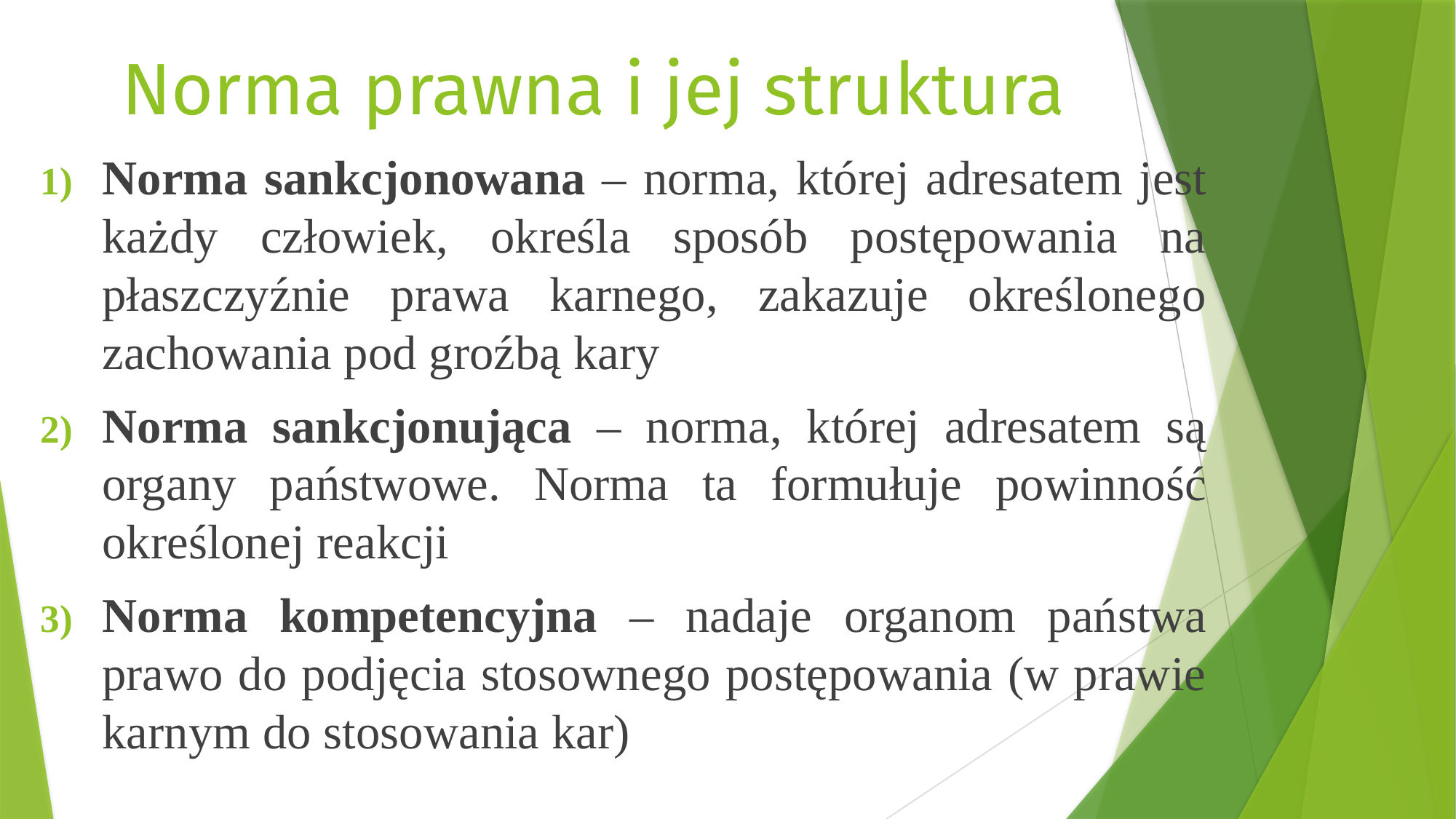

# Norma prawna i jej struktura
Norma sankcjonowana – norma, której adresatem jest każdy człowiek, określa sposób postępowania na płaszczyźnie prawa karnego, zakazuje określonego zachowania pod groźbą kary
Norma sankcjonująca – norma, której adresatem są organy państwowe. Norma ta formułuje powinność określonej reakcji
Norma kompetencyjna – nadaje organom państwa prawo do podjęcia stosownego postępowania (w prawie karnym do stosowania kar)